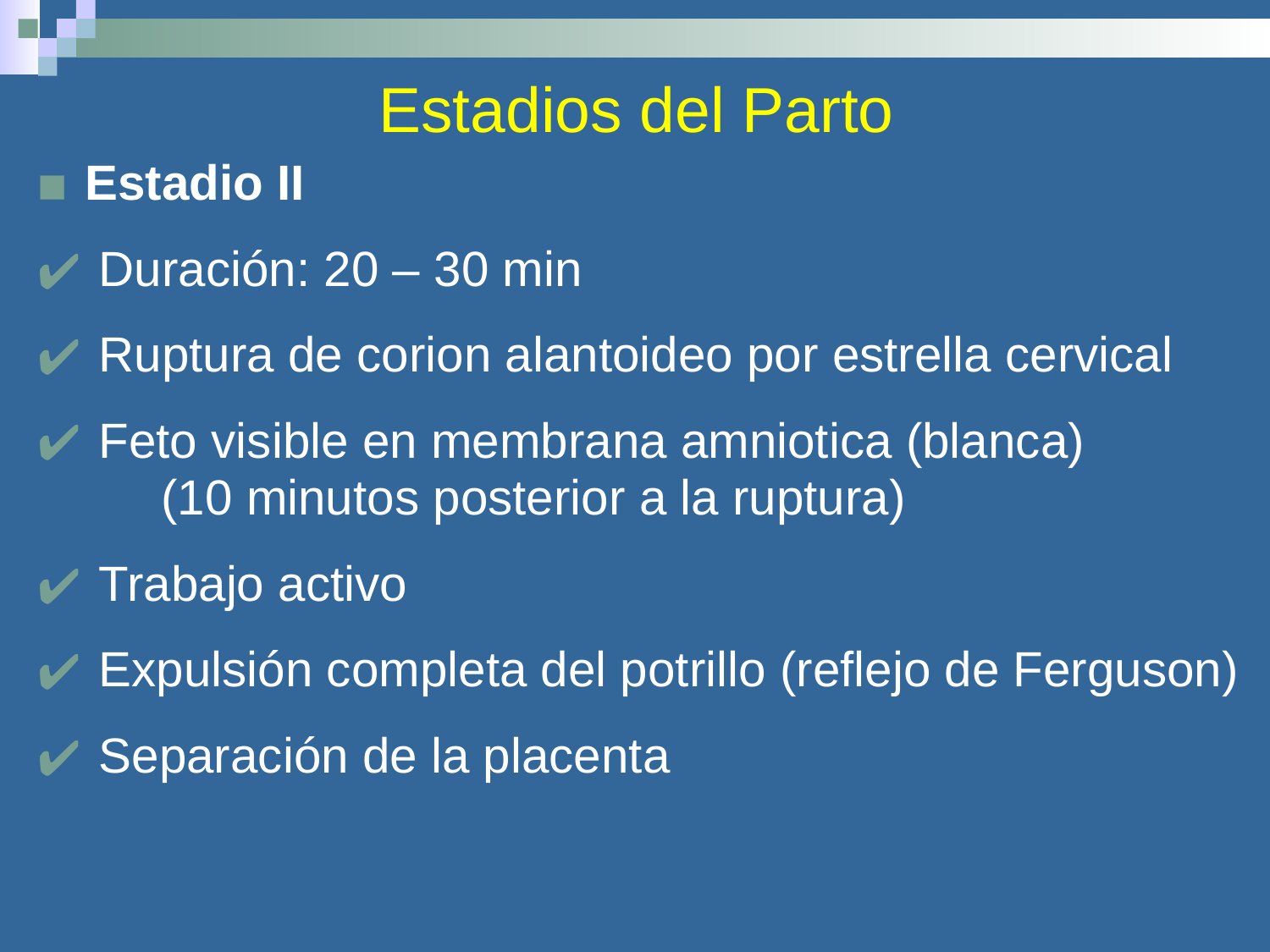

# Estadios del Parto
Estadio II

 Duración: 20 – 30 min

 Ruptura de corion alantoideo por estrella cervical

 Feto visible en membrana amniotica (blanca)
         (10 minutos posterior a la ruptura)

 Trabajo activo

 Expulsión completa del potrillo (reflejo de Ferguson)

 Separación de la placenta